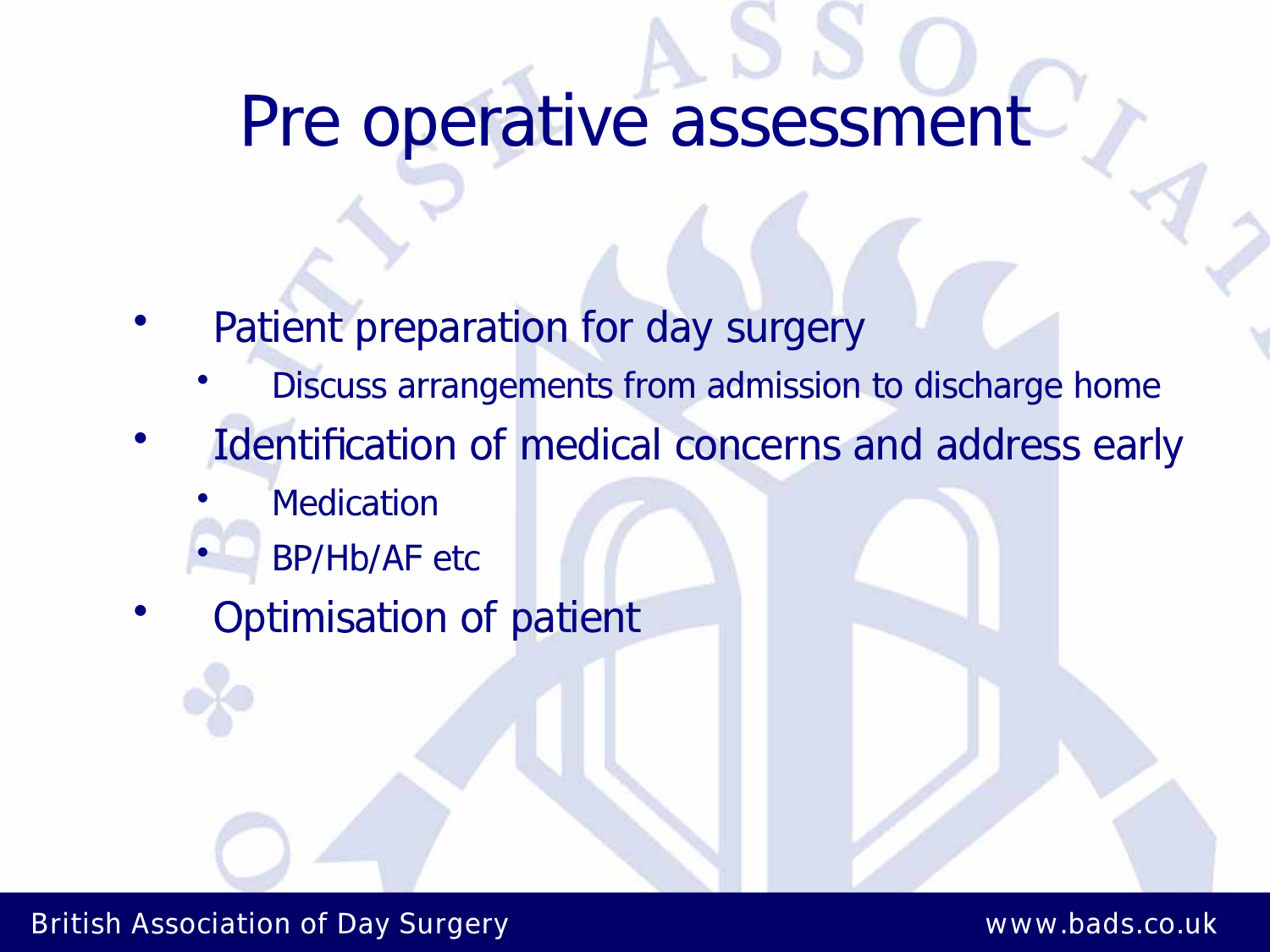

# Pre operative assessment
Patient preparation for day surgery
Discuss arrangements from admission to discharge home
Identification of medical concerns and address early
Medication
BP/Hb/AF etc
Optimisation of patient